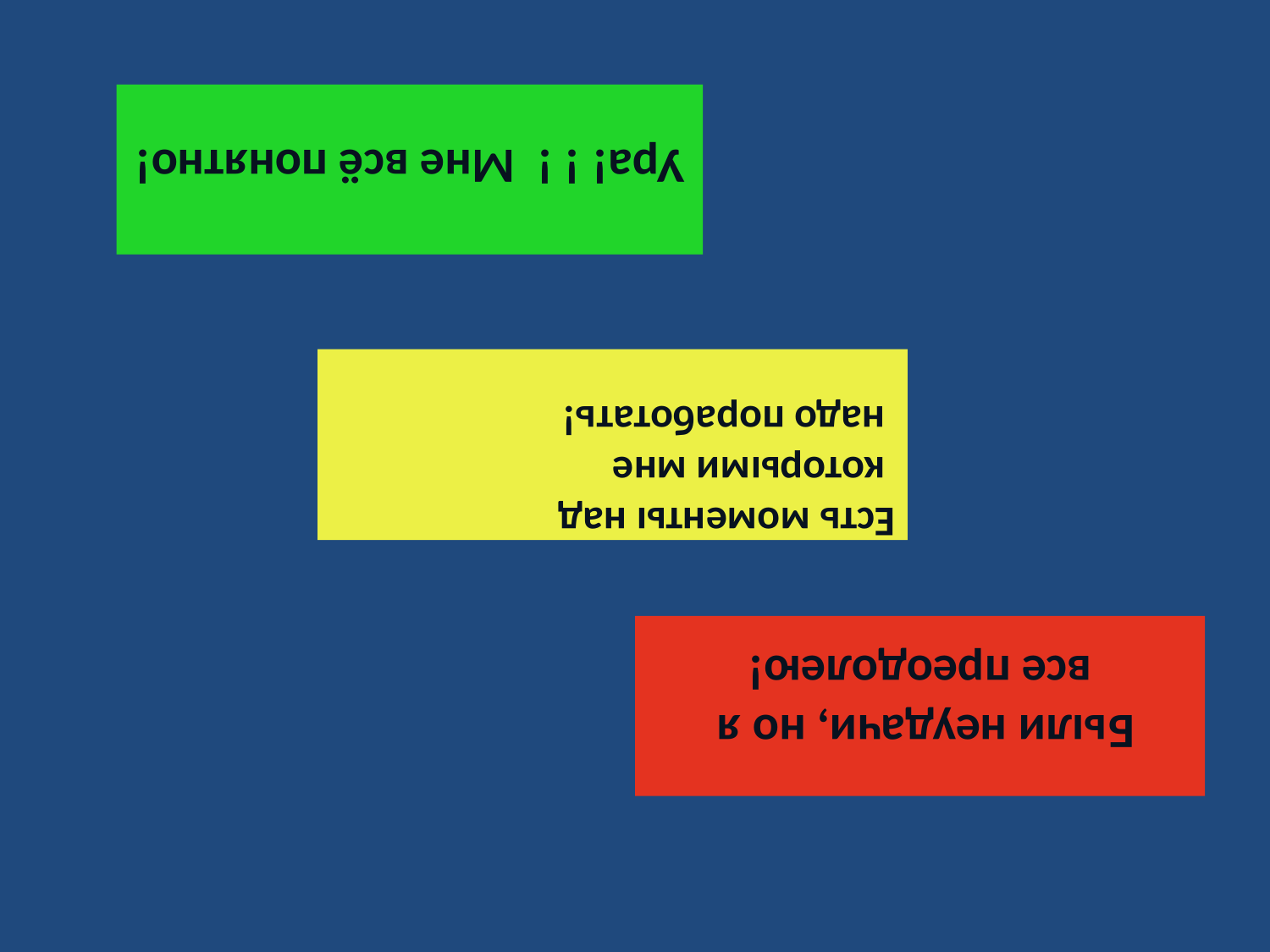

Ура! ! !  Мне всё понятно!
Есть моменты над
 которыми мне
 надо поработать!

Были неудачи, но я
все преодолею!